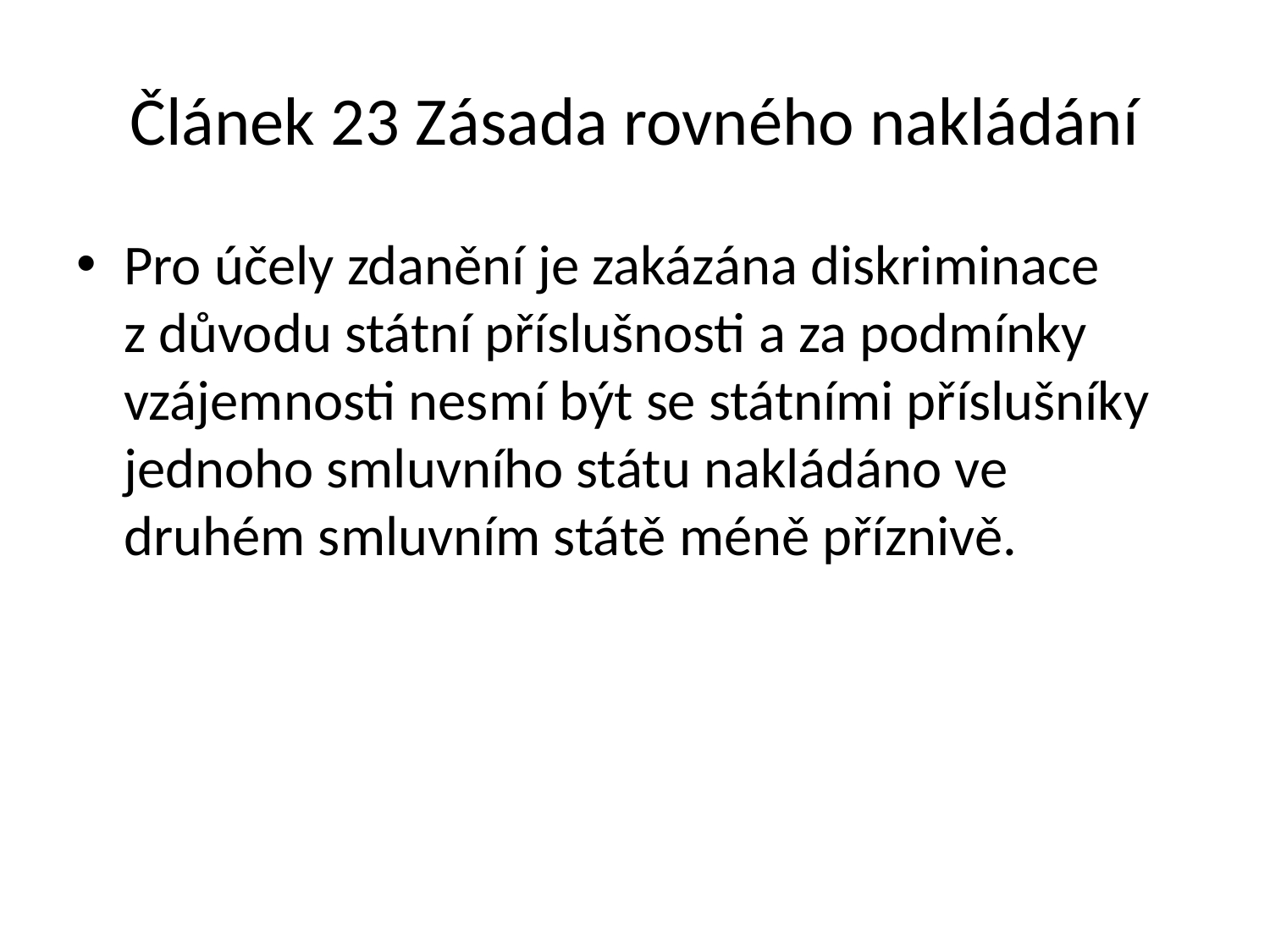

# Článek 23 Zásada rovného nakládání
Pro účely zdanění je zakázána diskriminace z důvodu státní příslušnosti a za podmínky vzájemnosti nesmí být se státními příslušníky jednoho smluvního státu nakládáno ve druhém smluvním státě méně příznivě.